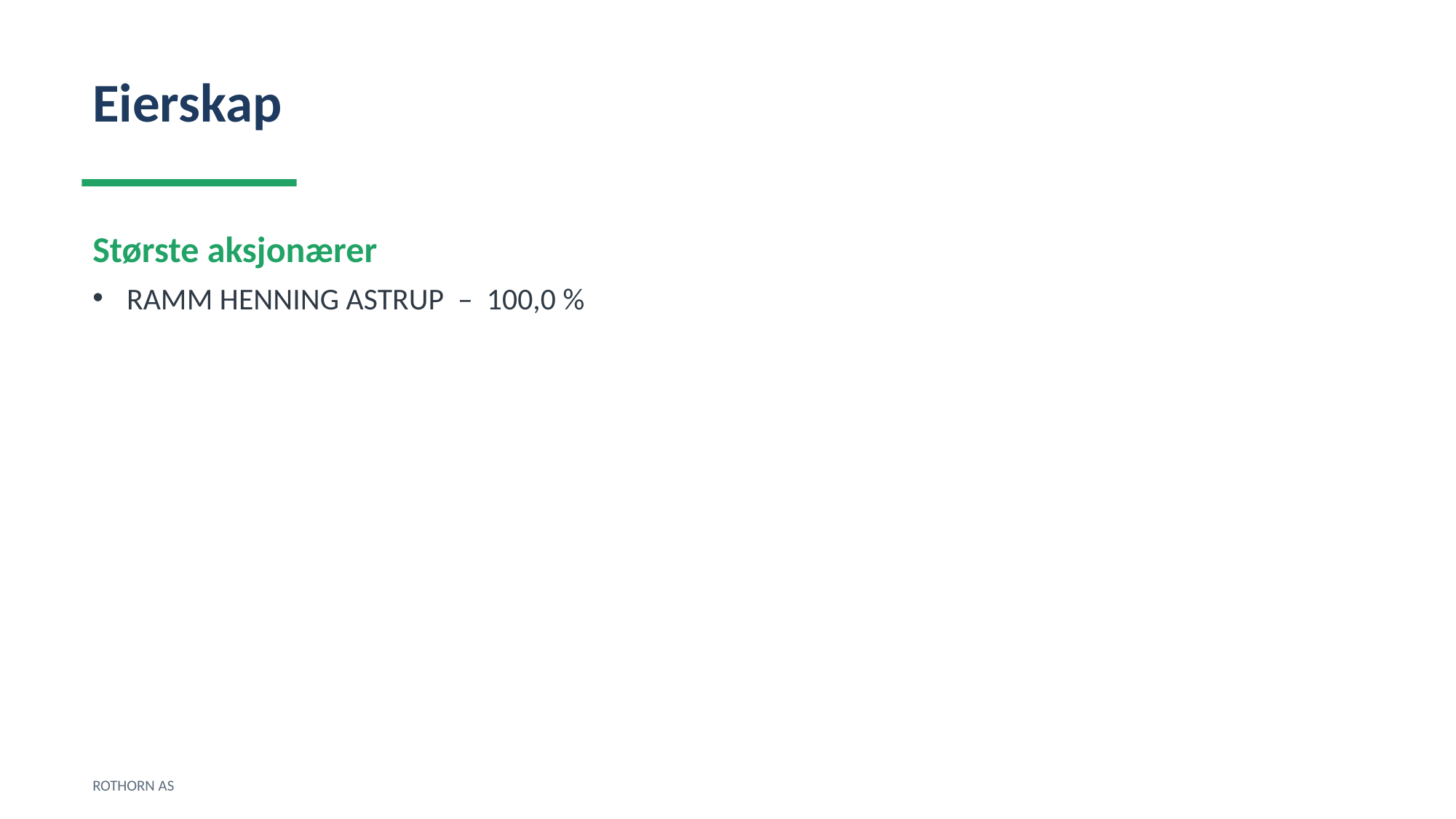

Eierskap

Største aksjonærer
RAMM HENNING ASTRUP  –  100,0 %
ROTHORN AS